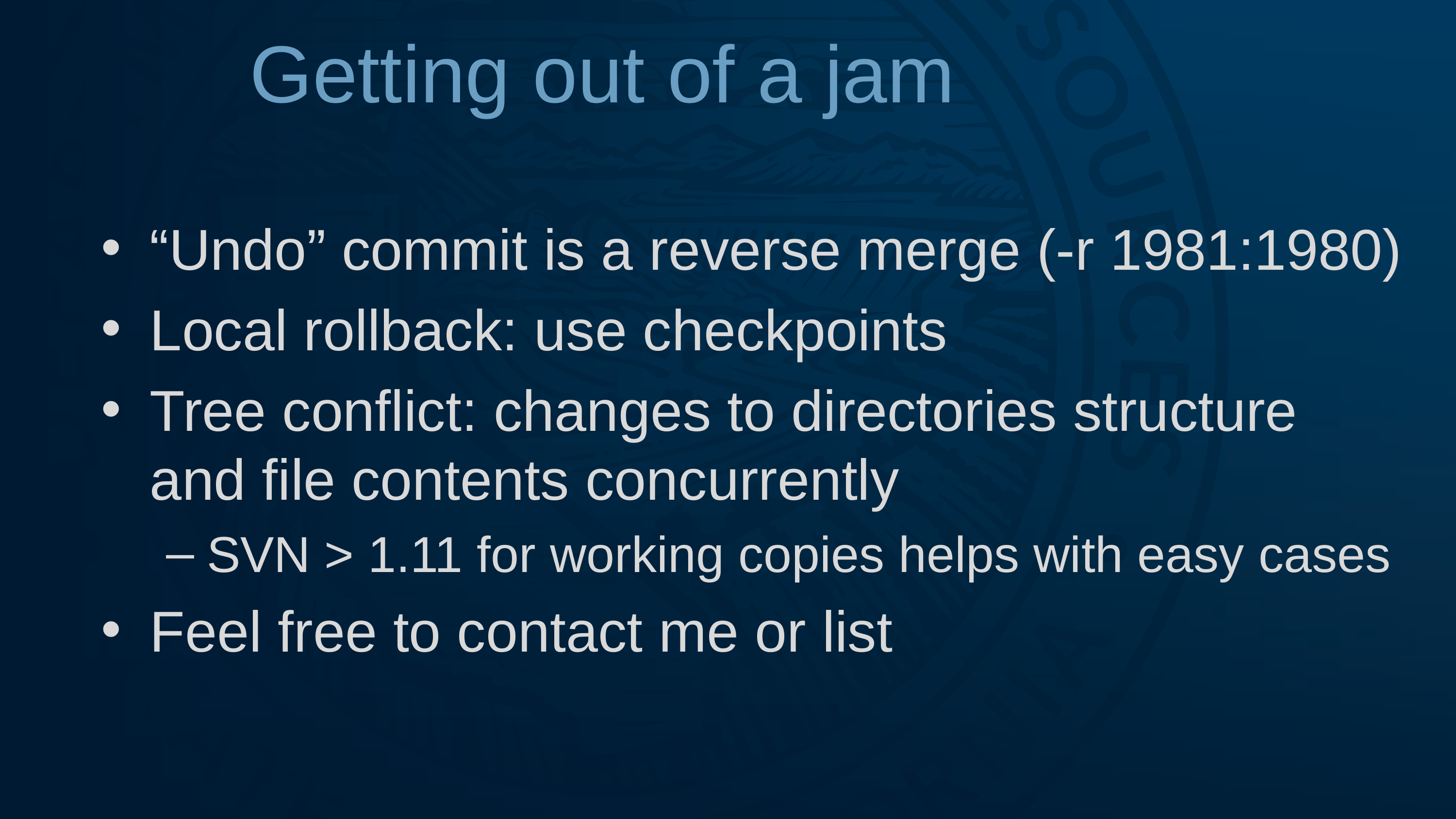

# Getting out of a jam
“Undo” commit is a reverse merge (-r 1981:1980)
Local rollback: use checkpoints
Tree conflict: changes to directories structure and file contents concurrently
SVN > 1.11 for working copies helps with easy cases
Feel free to contact me or list